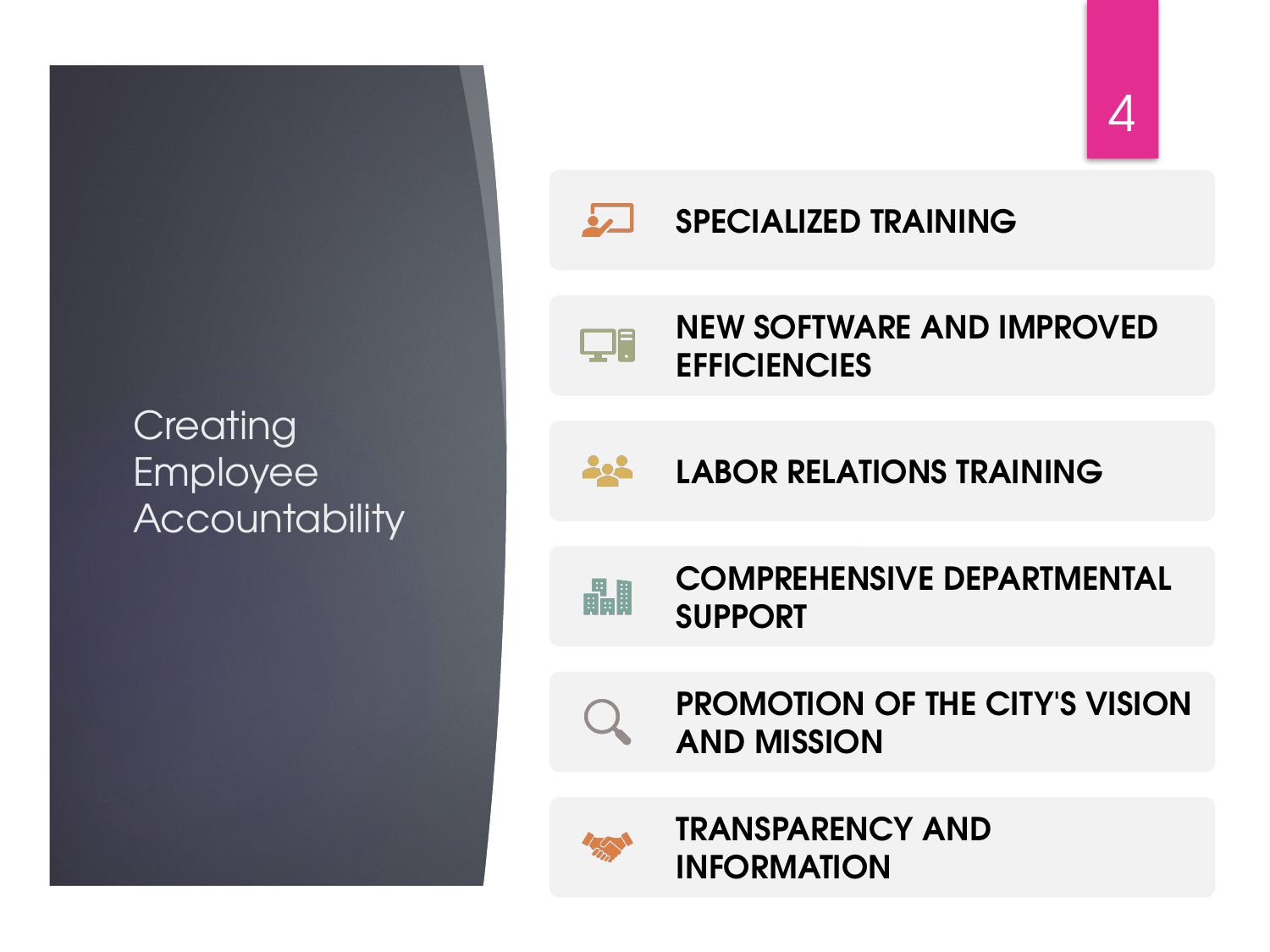

4

# Creating Employee Accountability
SPECIALIZED TRAINING
NEW SOFTWARE AND IMPROVED EFFICIENCIES
LABOR RELATIONS TRAINING
COMPREHENSIVE DEPARTMENTAL SUPPORT
PROMOTION OF THE CITY'S VISION AND MISSION
TRANSPARENCY AND INFORMATION